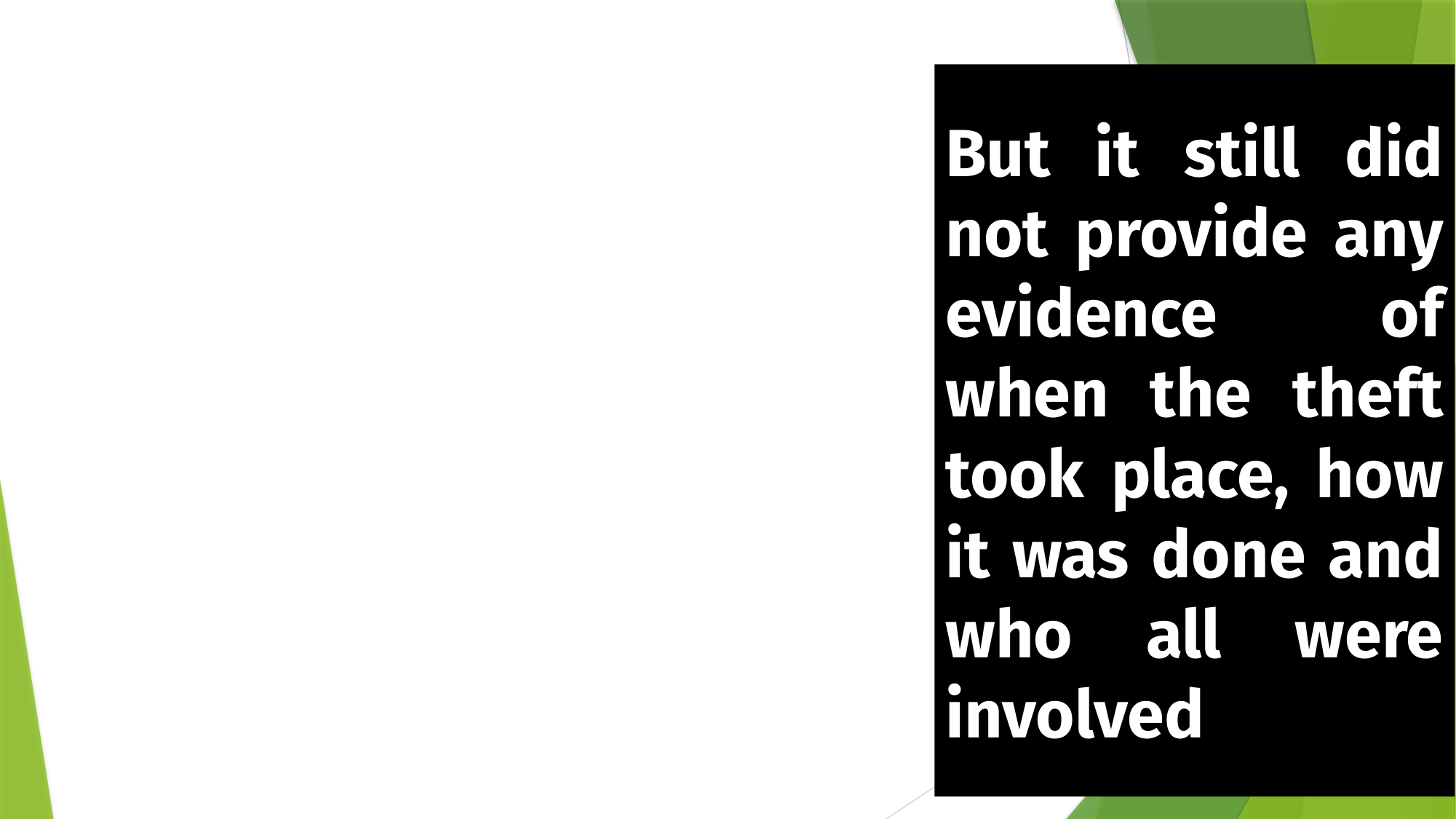

But it still did not provide any evidence of when the theft took place, how it was done and who all were involved
# Issues like backdating, deletion, password abuse  considerably supported the theory of theft